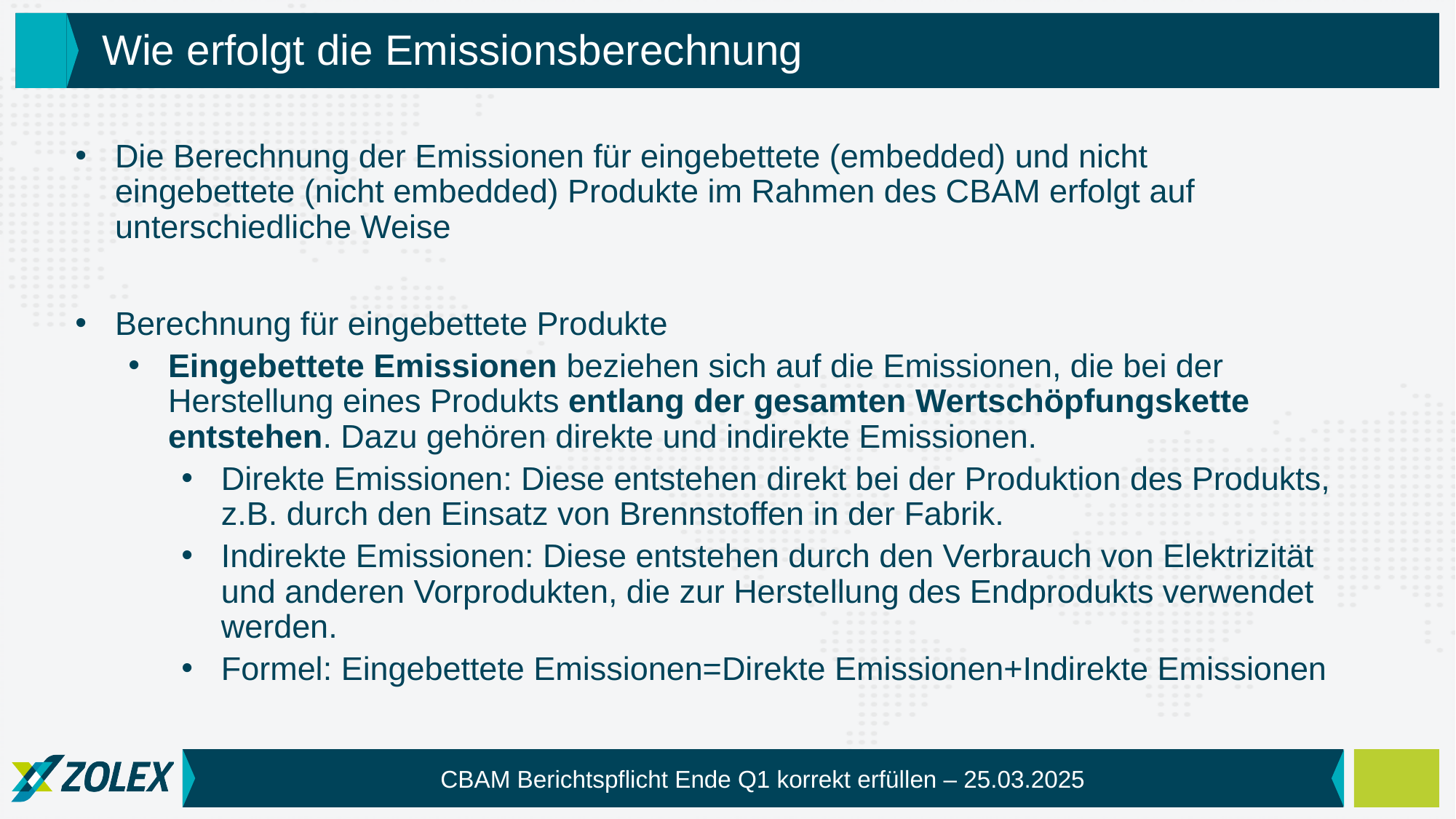

# Wie erfolgt die Emissionsberechnung
Die Berechnung der Emissionen für eingebettete (embedded) und nicht eingebettete (nicht embedded) Produkte im Rahmen des CBAM erfolgt auf unterschiedliche Weise

Berechnung für eingebettete Produkte
Eingebettete Emissionen beziehen sich auf die Emissionen, die bei der Herstellung eines Produkts entlang der gesamten Wertschöpfungskette entstehen. Dazu gehören direkte und indirekte Emissionen.
Direkte Emissionen: Diese entstehen direkt bei der Produktion des Produkts, z.B. durch den Einsatz von Brennstoffen in der Fabrik.
Indirekte Emissionen: Diese entstehen durch den Verbrauch von Elektrizität und anderen Vorprodukten, die zur Herstellung des Endprodukts verwendet werden.
Formel: Eingebettete Emissionen=Direkte Emissionen+Indirekte Emissionen